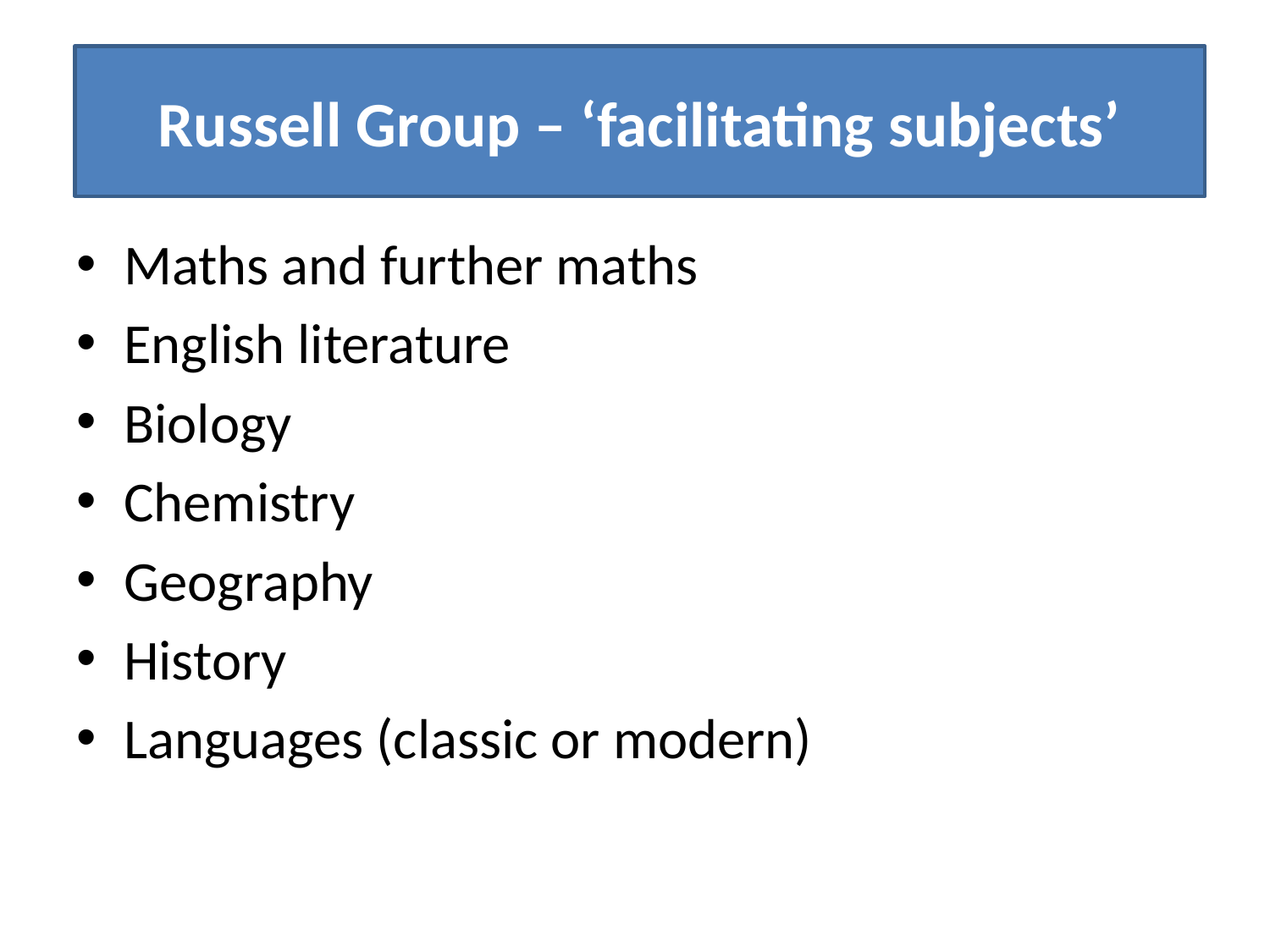

# ‘Facilitating subjects’ according to Russell Group
Russell Group – ‘facilitating subjects’
Maths and further maths
English literature
Biology
Chemistry
Geography
History
Languages (classic or modern)